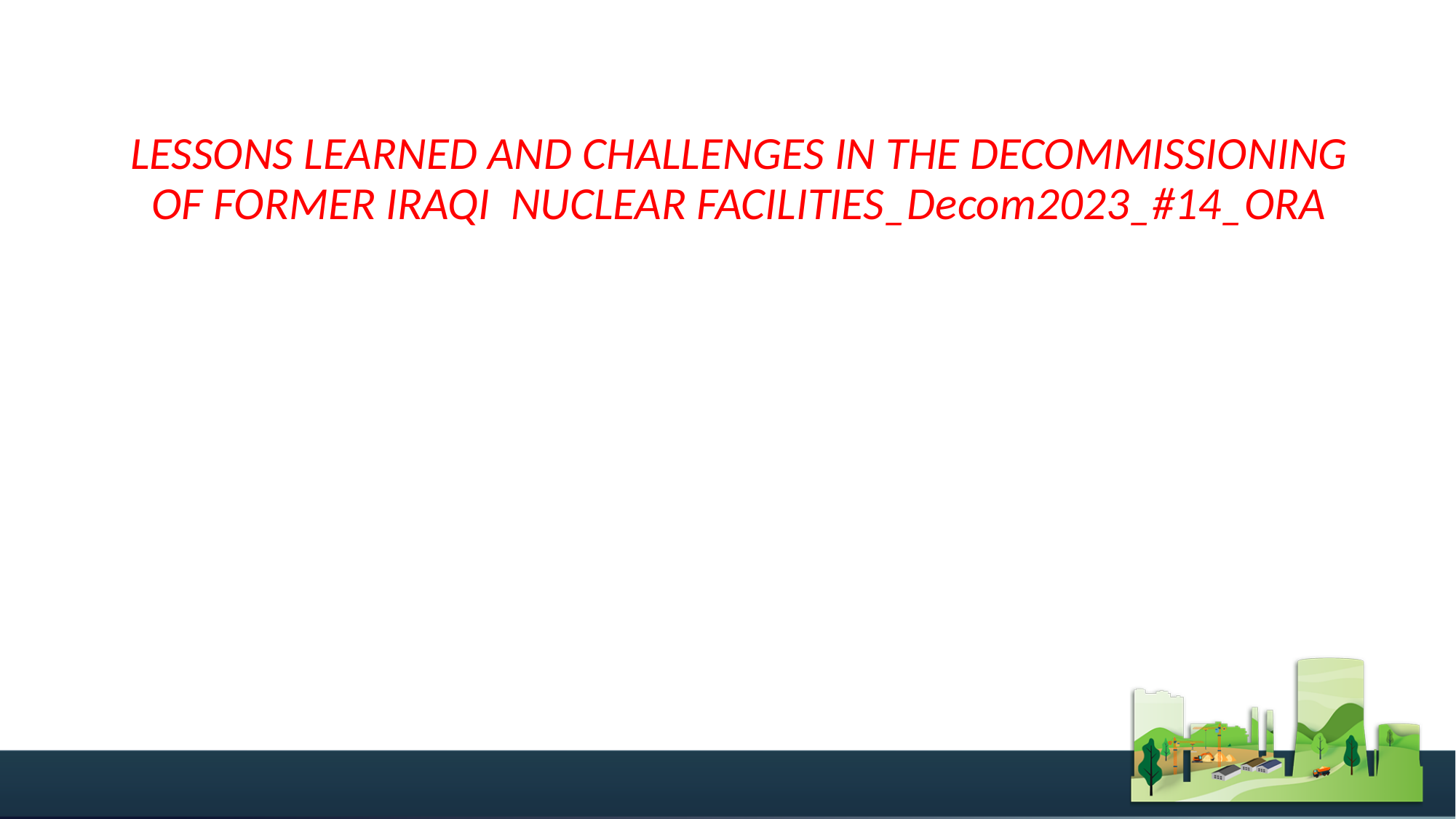

# LESSONS LEARNED AND CHALLENGES IN THE DECOMMISSIONING OF FORMER IRAQI  NUCLEAR FACILITIES_Decom2023_#14_ORA